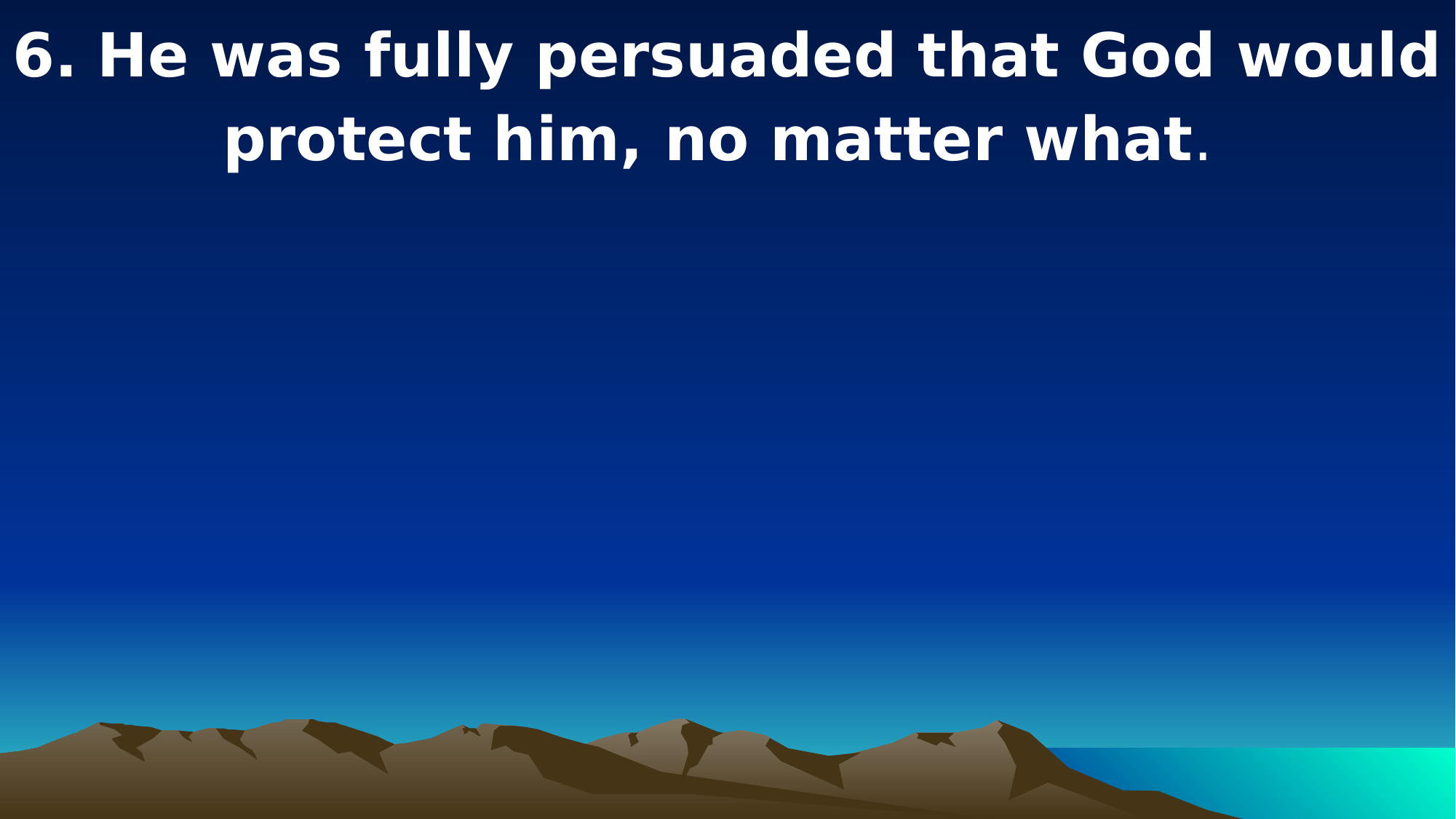

6. He was fully persuaded that God would protect him, no matter what.